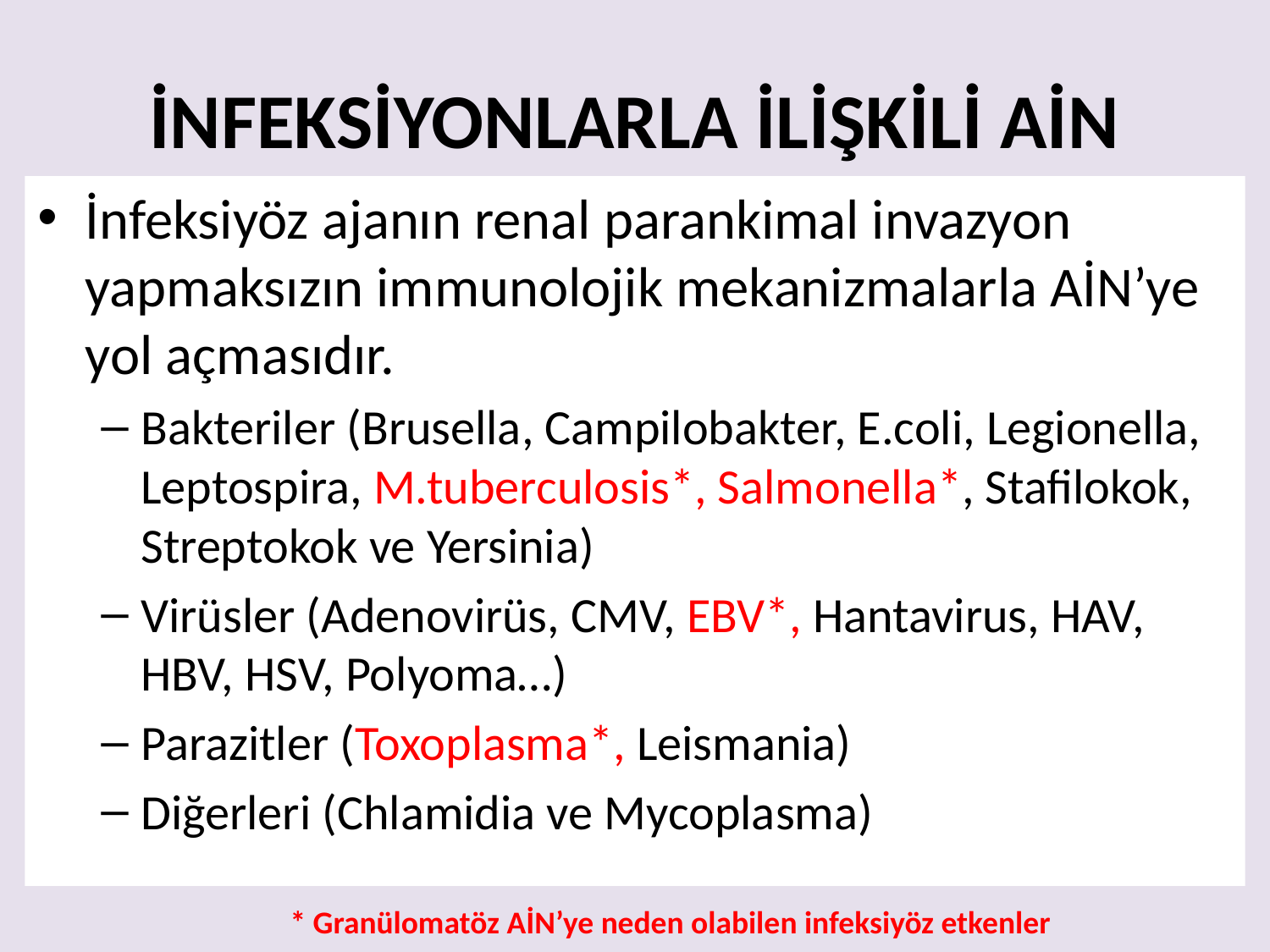

# İNFEKSİYONLARLA İLİŞKİLİ AİN
İnfeksiyöz ajanın renal parankimal invazyon yapmaksızın immunolojik mekanizmalarla AİN’ye yol açmasıdır.
Bakteriler (Brusella, Campilobakter, E.coli, Legionella, Leptospira, M.tuberculosis*, Salmonella*, Stafilokok, Streptokok ve Yersinia)
Virüsler (Adenovirüs, CMV, EBV*, Hantavirus, HAV, HBV, HSV, Polyoma…)
Parazitler (Toxoplasma*, Leismania)
Diğerleri (Chlamidia ve Mycoplasma)
* Granülomatöz AİN’ye neden olabilen infeksiyöz etkenler